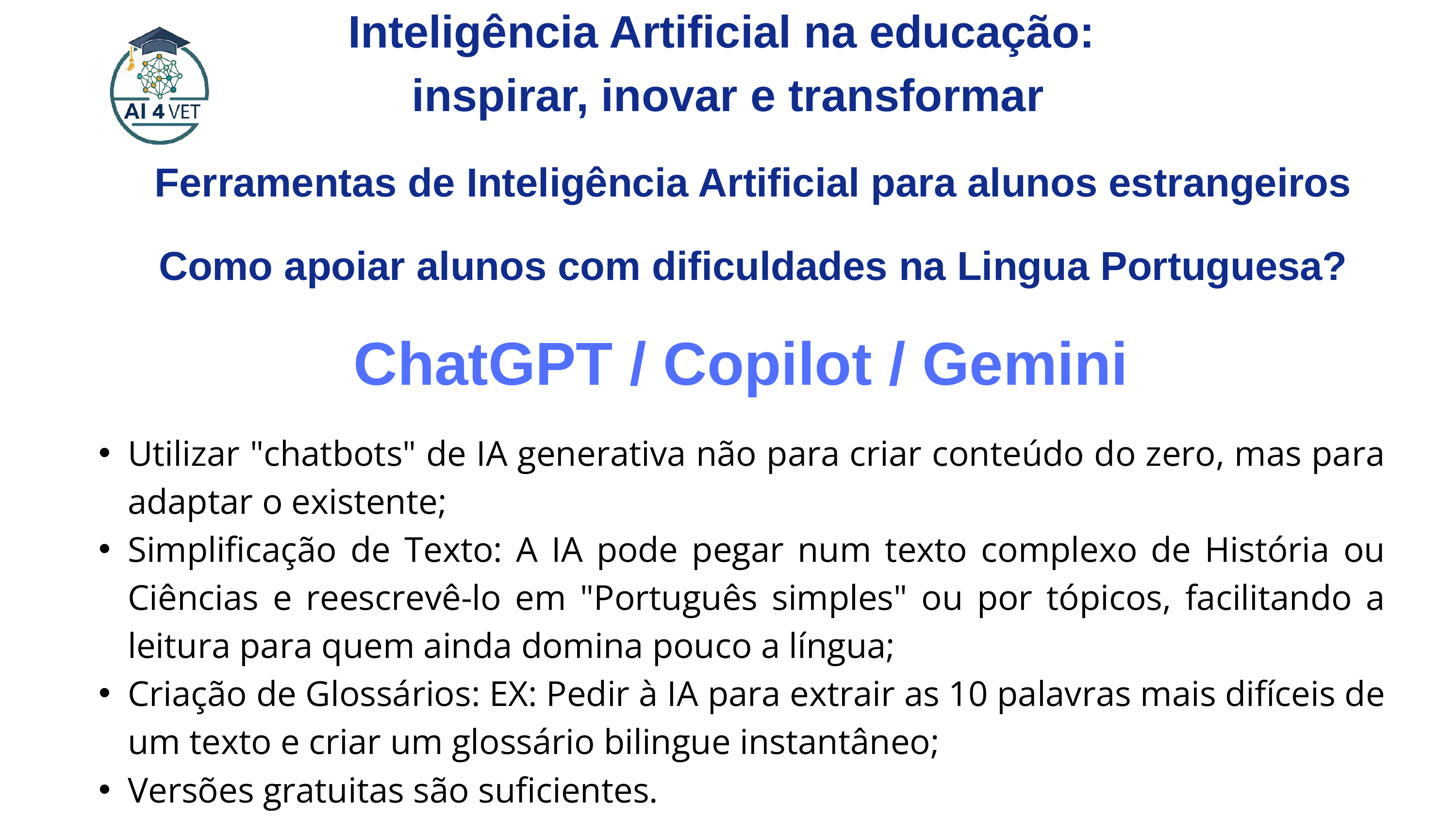

Inteligência Artificial na educação:
inspirar, inovar e transformar

Ferramentas de Inteligência Artificial para alunos estrangeiros
Como apoiar alunos com dificuldades na Lingua Portuguesa?
ChatGPT / Copilot / Gemini
Utilizar "chatbots" de IA generativa não para criar conteúdo do zero, mas para adaptar o existente;
Simplificação de Texto: A IA pode pegar num texto complexo de História ou Ciências e reescrevê-lo em "Português simples" ou por tópicos, facilitando a leitura para quem ainda domina pouco a língua;
Criação de Glossários: EX: Pedir à IA para extrair as 10 palavras mais difíceis de um texto e criar um glossário bilingue instantâneo;
Versões gratuitas são suficientes.